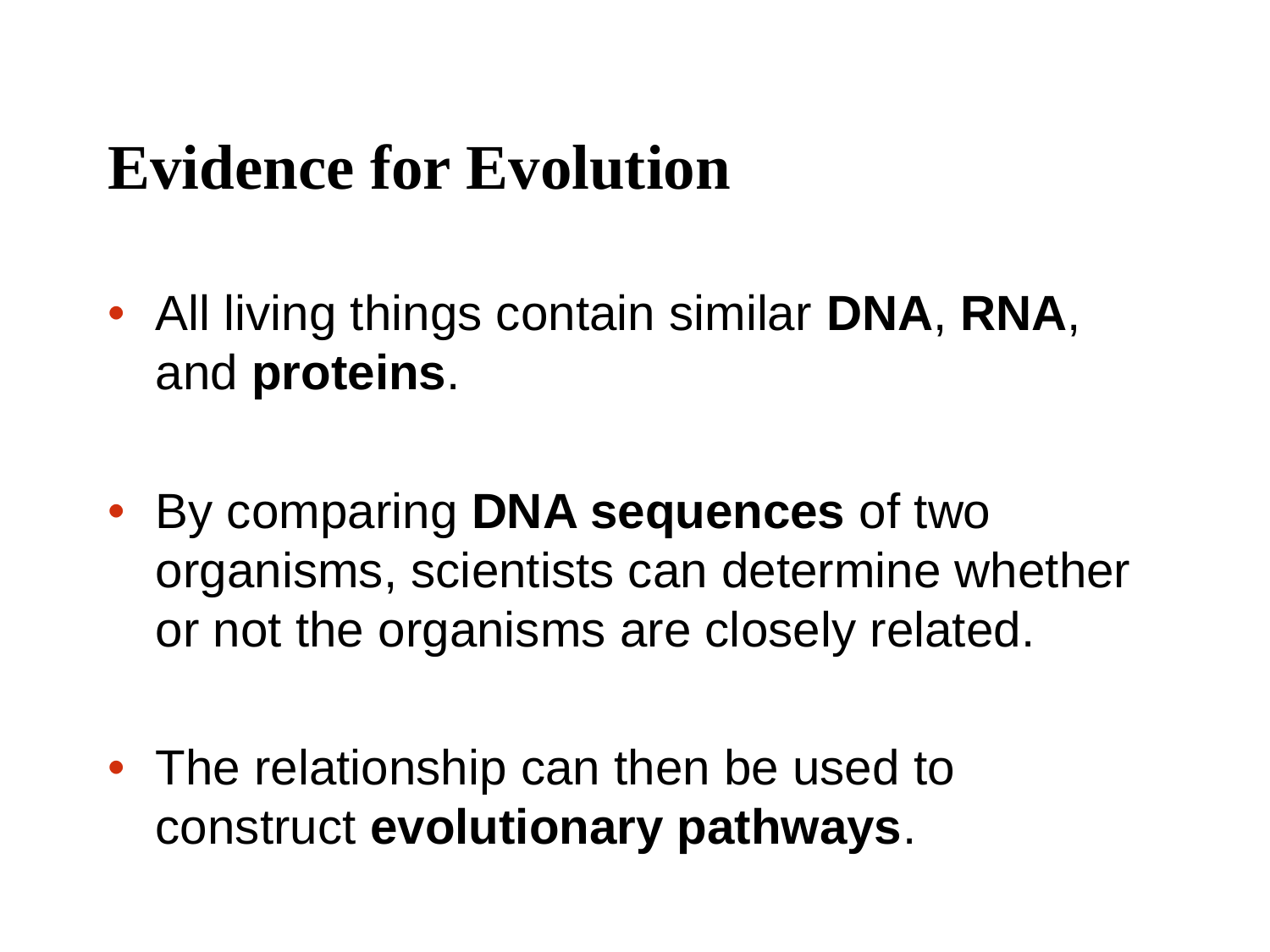

# Evidence for Evolution
All living things contain similar DNA, RNA, and proteins.

By comparing DNA sequences of two organisms, scientists can determine whether or not the organisms are closely related.

The relationship can then be used to construct evolutionary pathways.